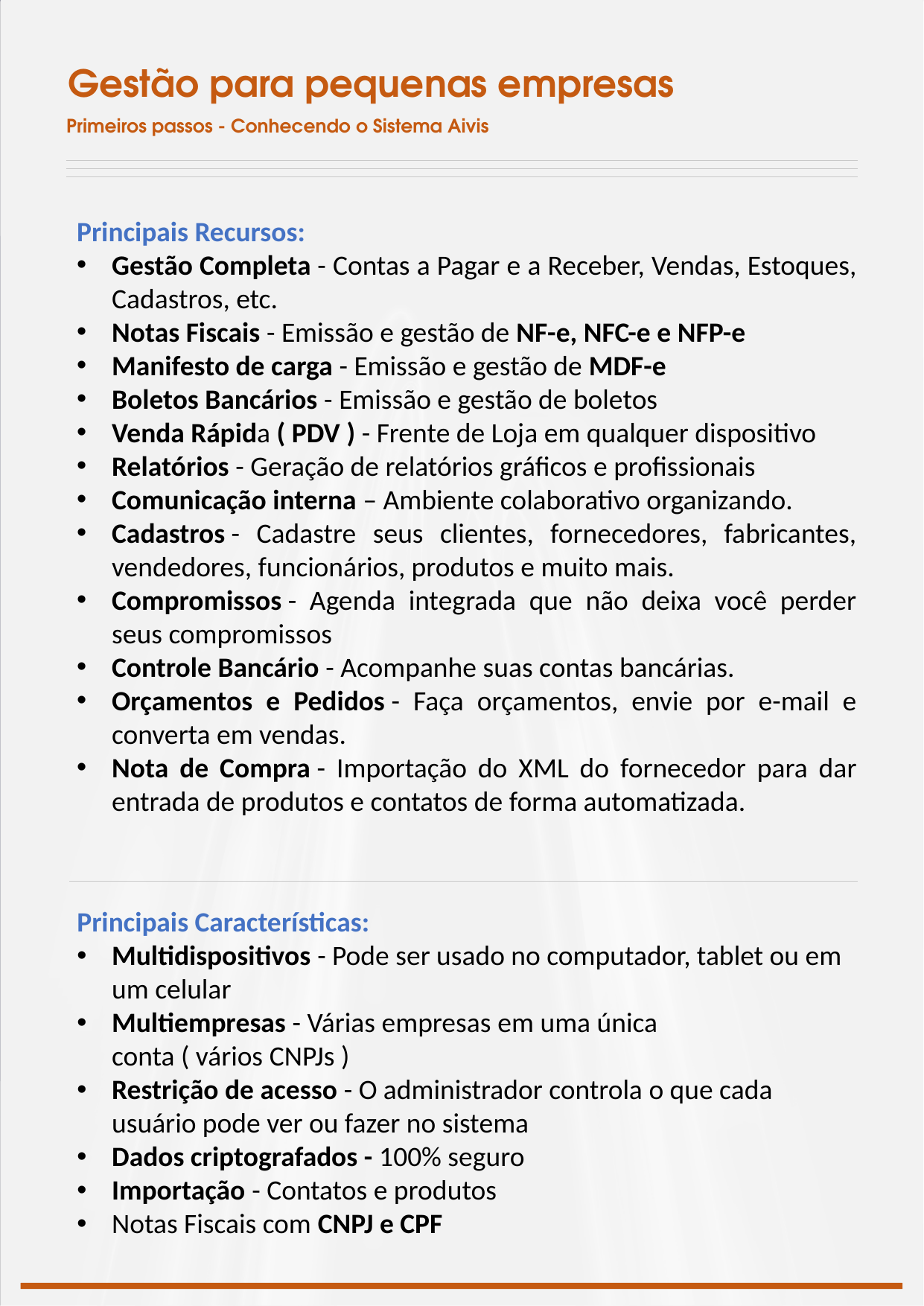

Gestão para pequenas empresas
Primeiros passos - Conhecendo o Sistema Aivis
Principais Recursos:
Gestão Completa - Contas a Pagar e a Receber, Vendas, Estoques, Cadastros, etc.
Notas Fiscais - Emissão e gestão de NF-e, NFC-e e NFP-e
Manifesto de carga - Emissão e gestão de MDF-e
Boletos Bancários - Emissão e gestão de boletos
Venda Rápida ( PDV ) - Frente de Loja em qualquer dispositivo
Relatórios - Geração de relatórios gráficos e profissionais
Comunicação interna – Ambiente colaborativo organizando.
Cadastros - Cadastre seus clientes, fornecedores, fabricantes, vendedores, funcionários, produtos e muito mais.
Compromissos - Agenda integrada que não deixa você perder seus compromissos
Controle Bancário - Acompanhe suas contas bancárias.
Orçamentos e Pedidos - Faça orçamentos, envie por e-mail e converta em vendas.
Nota de Compra - Importação do XML do fornecedor para dar entrada de produtos e contatos de forma automatizada.
Principais Características:
Multidispositivos - Pode ser usado no computador, tablet ou em um celular
Multiempresas - Várias empresas em uma única conta ( vários CNPJs )
Restrição de acesso - O administrador controla o que cada usuário pode ver ou fazer no sistema
Dados criptografados - 100% seguro
Importação - Contatos e produtos
Notas Fiscais com CNPJ e CPF